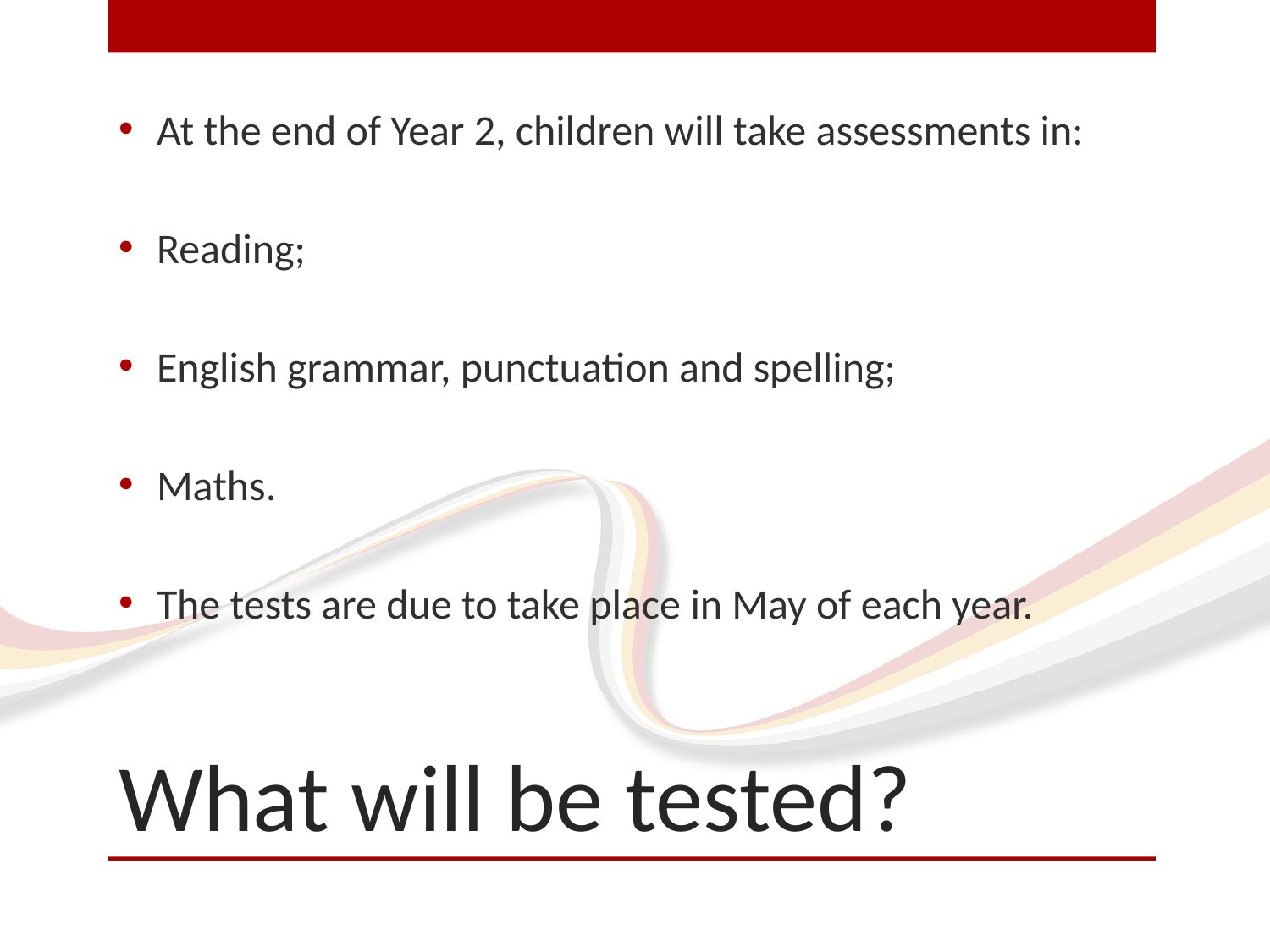

At the end of Year 2, children will take assessments in:

Reading;

English grammar, punctuation and spelling;

Maths.

The tests are due to take place in May of each year.
# What will be tested?